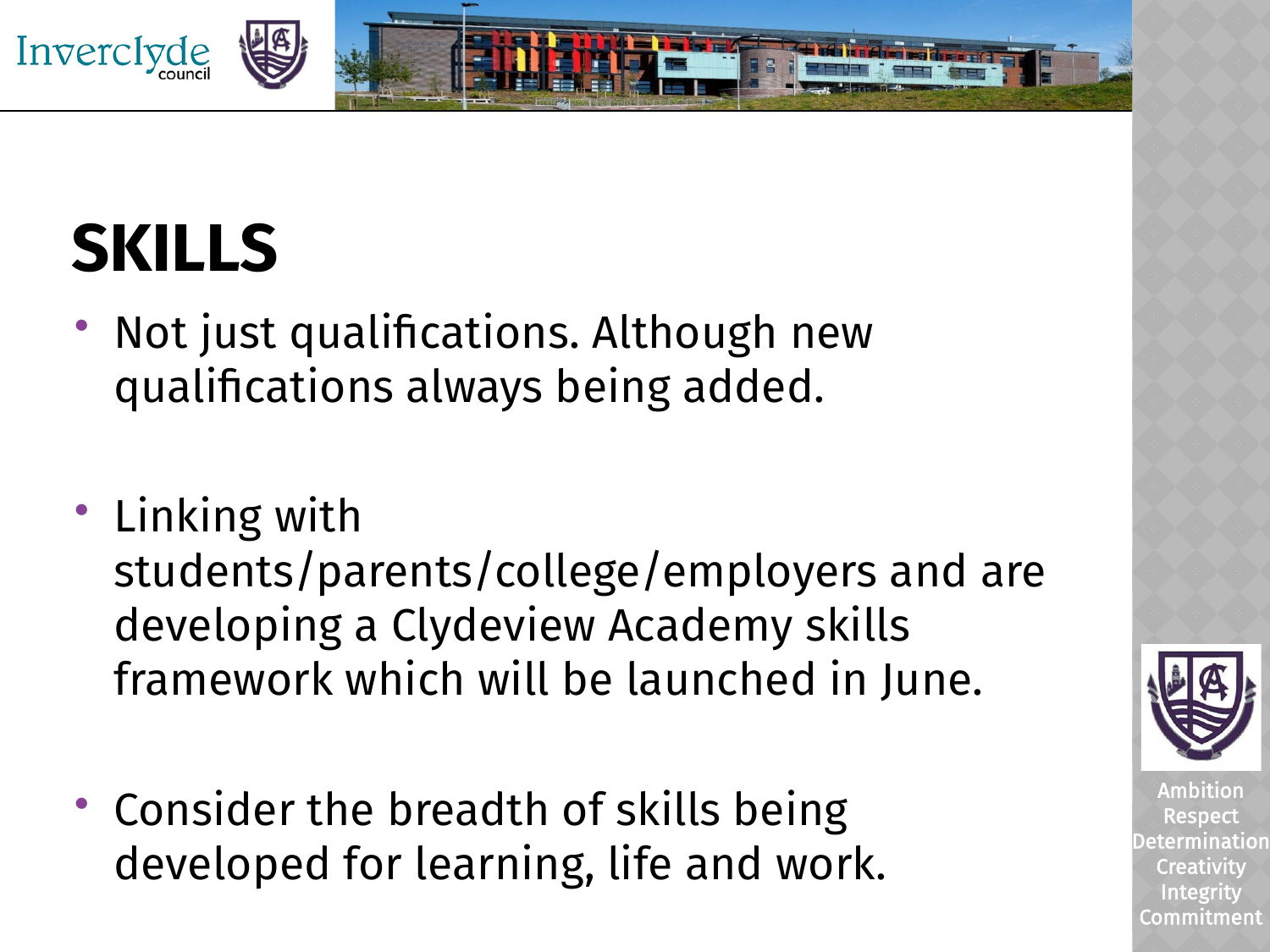

# SKILLS
Not just qualifications. Although new qualifications always being added.

Linking with students/parents/college/employers and are developing a Clydeview Academy skills framework which will be launched in June.

Consider the breadth of skills being developed for learning, life and work.